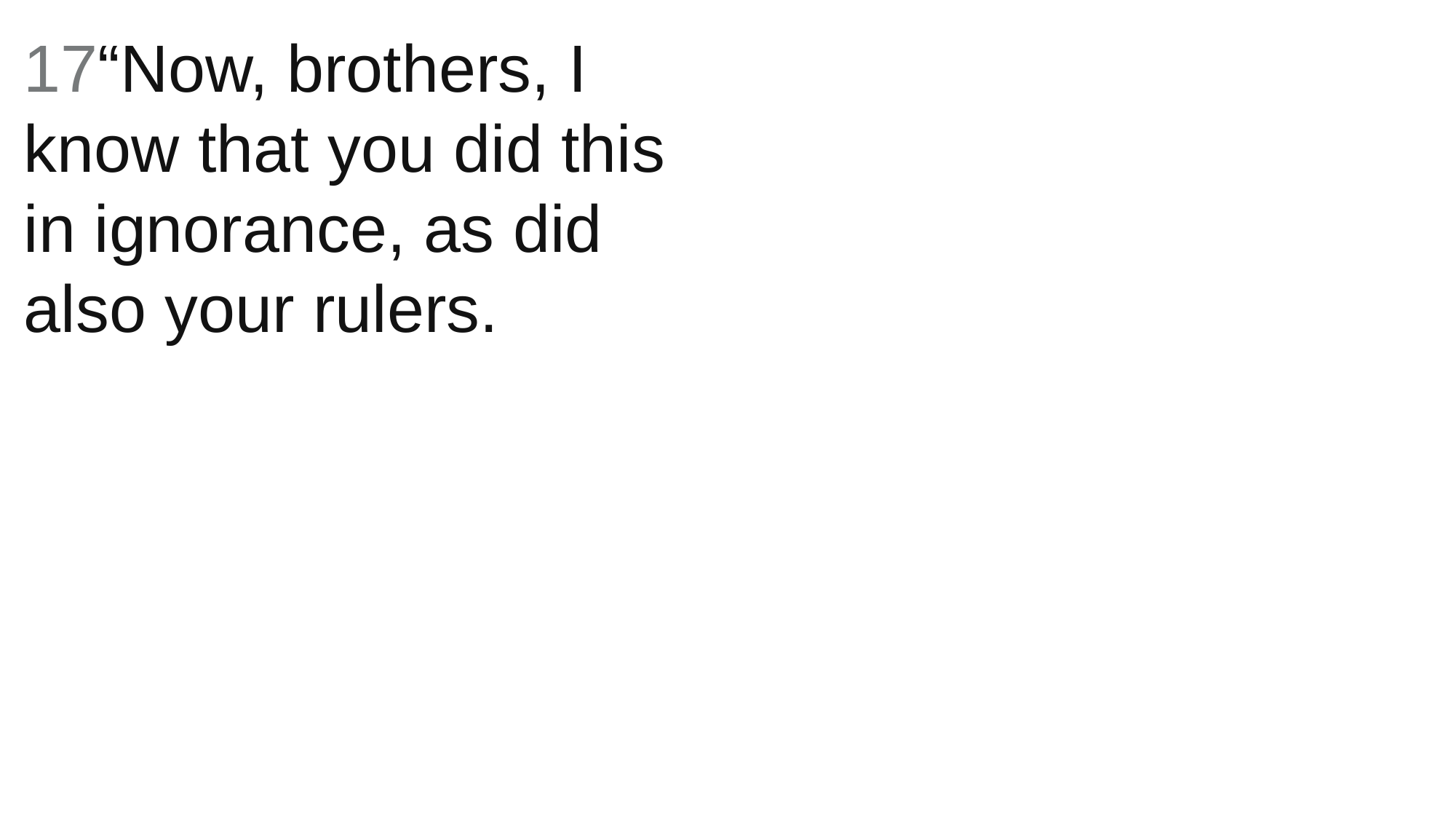

17“Now, brothers, I know that you did this in ignorance, as did also your rulers.